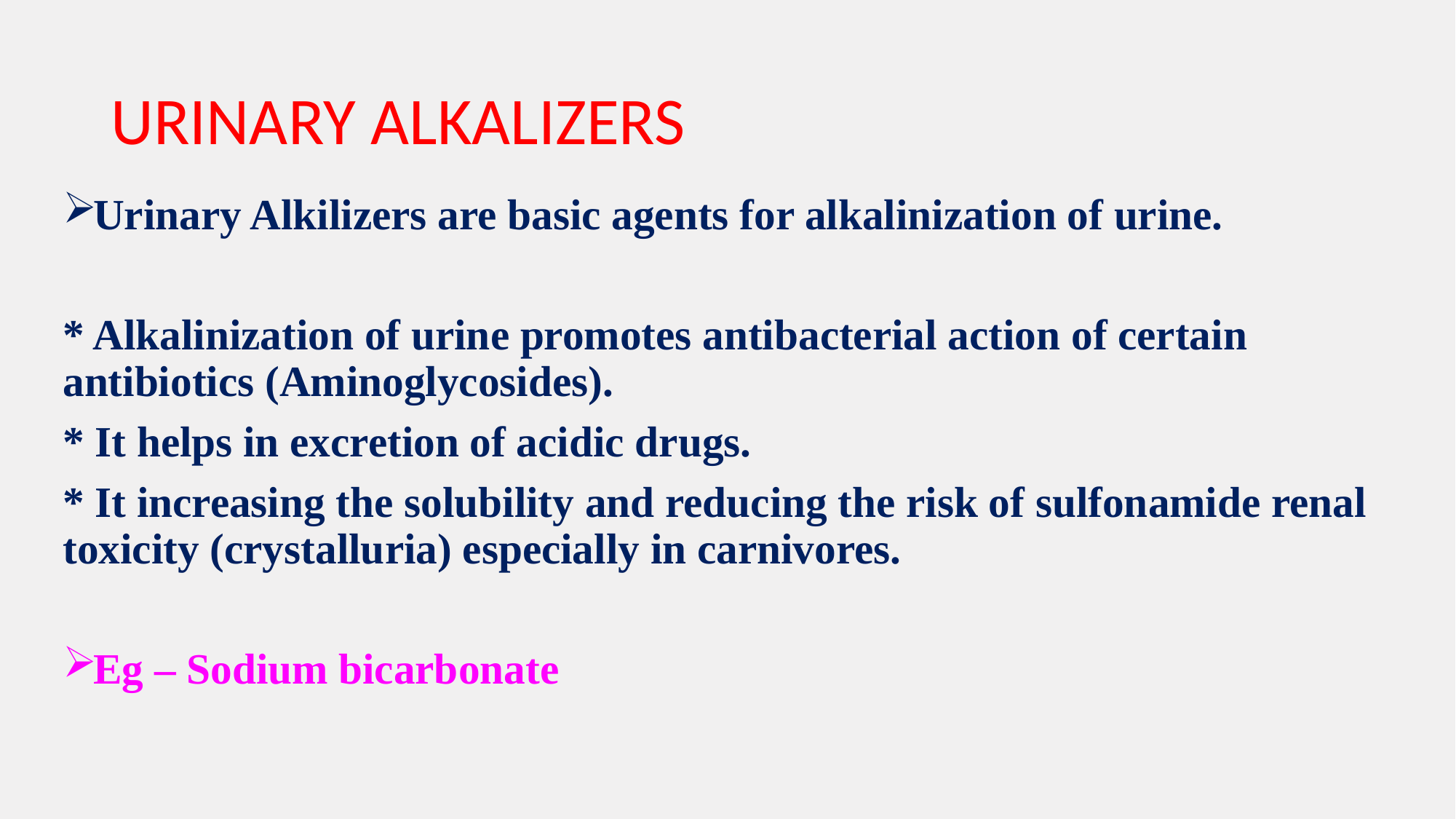

# URINARY ALKALIZERS
Urinary Alkilizers are basic agents for alkalinization of urine.

* Alkalinization of urine promotes antibacterial action of certain antibiotics (Aminoglycosides).
* It helps in excretion of acidic drugs.
* It increasing the solubility and reducing the risk of sulfonamide renal toxicity (crystalluria) especially in carnivores.

Eg – Sodium bicarbonate
3.